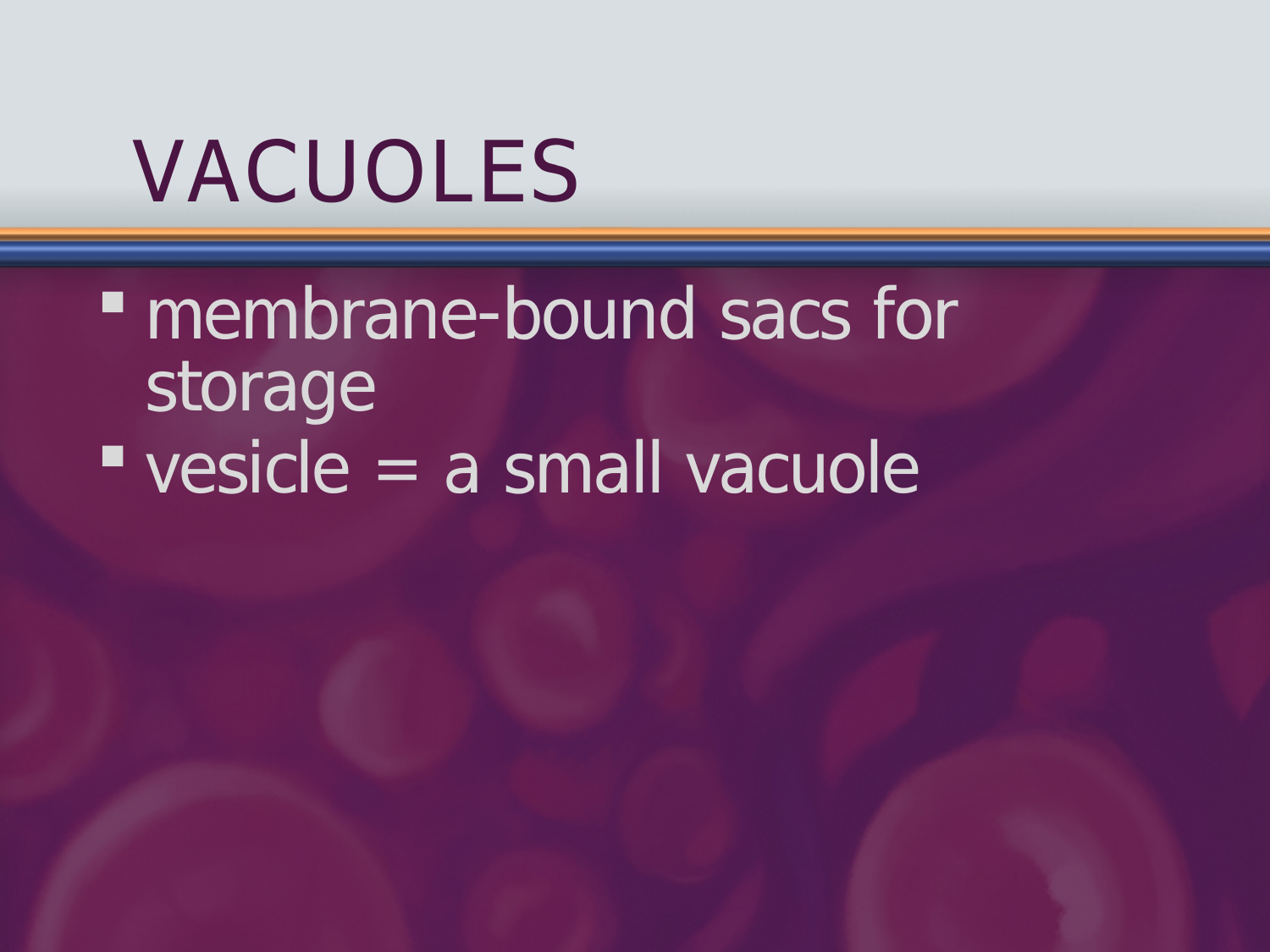

# Vacuoles
membrane-bound sacs for storage
vesicle = a small vacuole